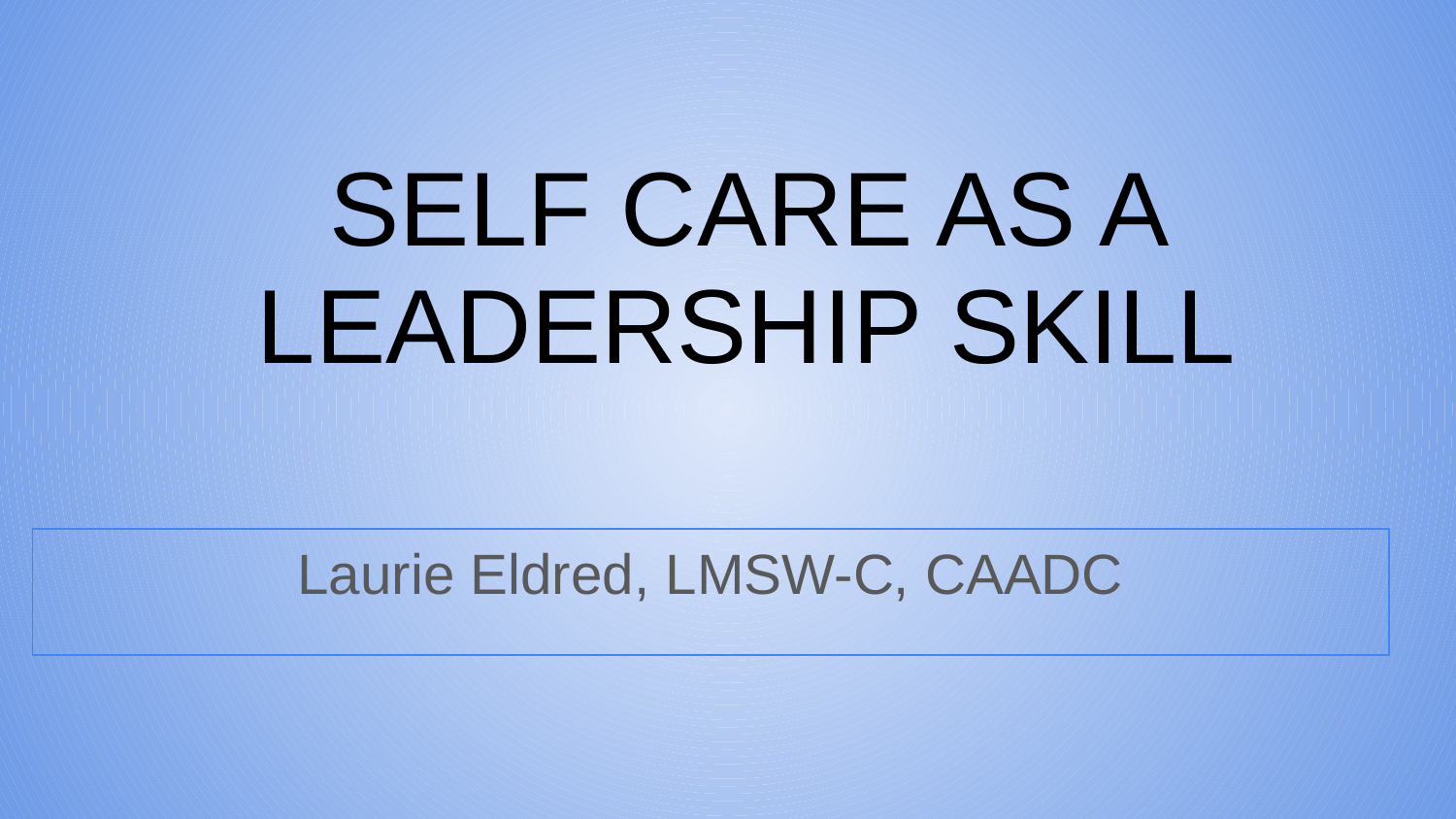

# SELF CARE AS A LEADERSHIP SKILL
Laurie Eldred, LMSW-C, CAADC